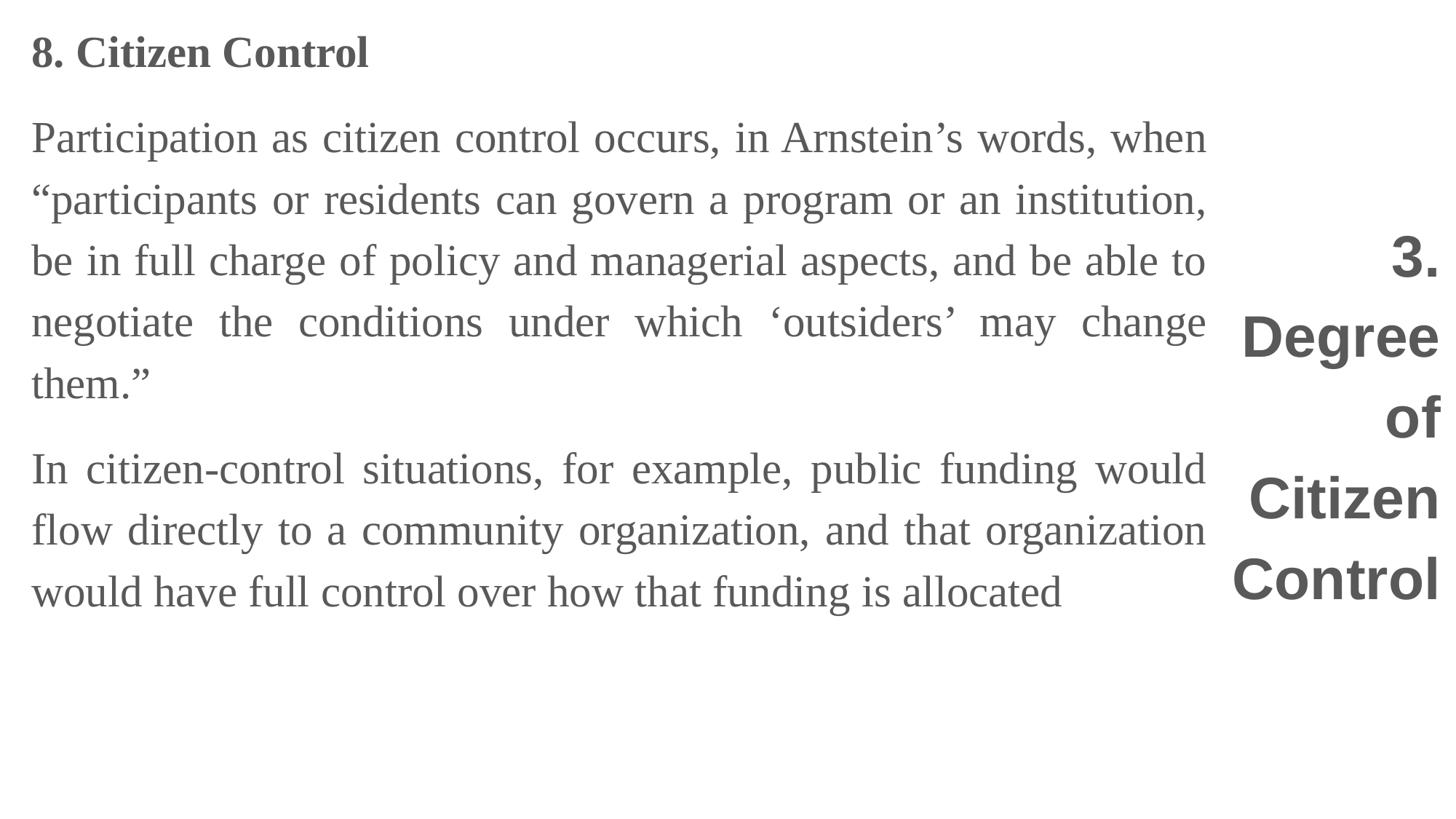

8. Citizen Control
Participation as citizen control occurs, in Arnstein’s words, when “participants or residents can govern a program or an institution, be in full charge of policy and managerial aspects, and be able to negotiate the conditions under which ‘outsiders’ may change them.”
In citizen-control situations, for example, public funding would flow directly to a community organization, and that organization would have full control over how that funding is allocated
3. Degree of Citizen Control